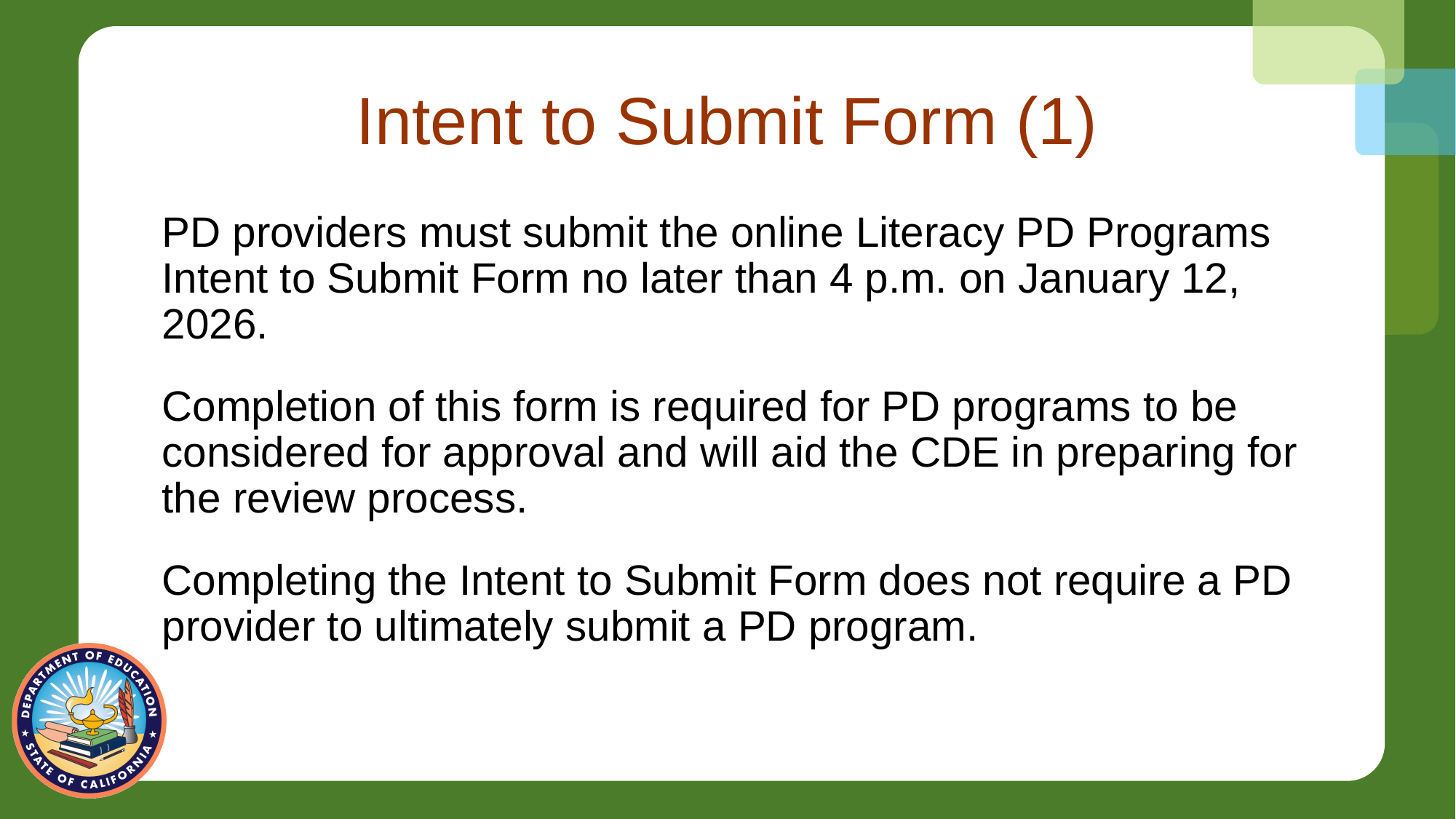

# Intent to Submit Form (1)
PD providers must submit the online Literacy PD Programs Intent to Submit Form no later than 4 p.m. on January 12, 2026.
Completion of this form is required for PD programs to be considered for approval and will aid the CDE in preparing for the review process.
Completing the Intent to Submit Form does not require a PD provider to ultimately submit a PD program.